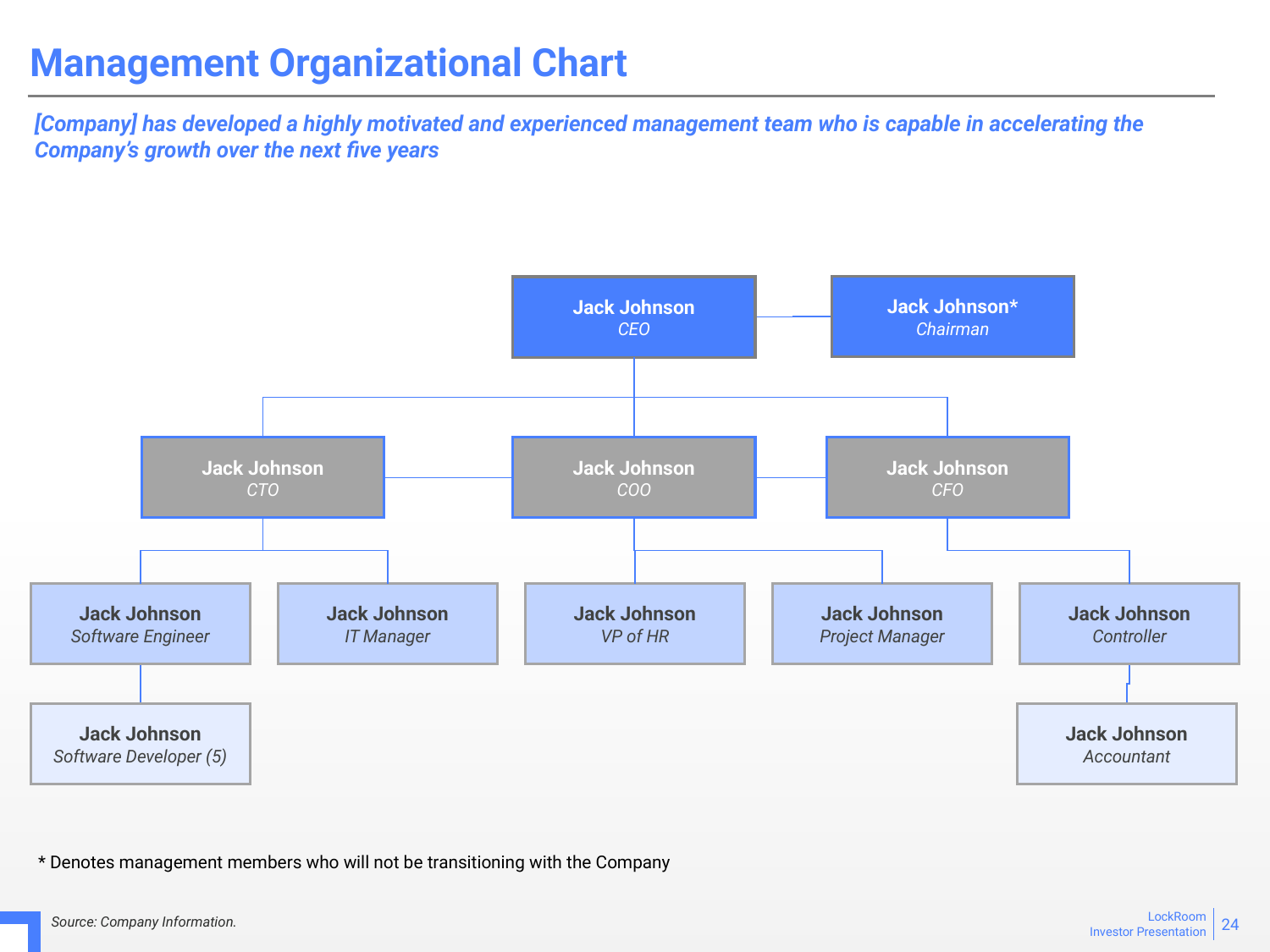

# Management Organizational Chart
[Company] has developed a highly motivated and experienced management team who is capable in accelerating the Company’s growth over the next five years
Jack Johnson*
Chairman
Jack Johnson
CEO
Jack Johnson
CTO
Jack Johnson
COO
Jack Johnson
CFO
Jack Johnson
Software Engineer
Jack Johnson
IT Manager
Jack Johnson
VP of HR
Jack Johnson
Project Manager
Jack Johnson
Controller
Jack Johnson
Software Developer (5)
Jack Johnson
Accountant
* Denotes management members who will not be transitioning with the Company
24
Source: Company Information.